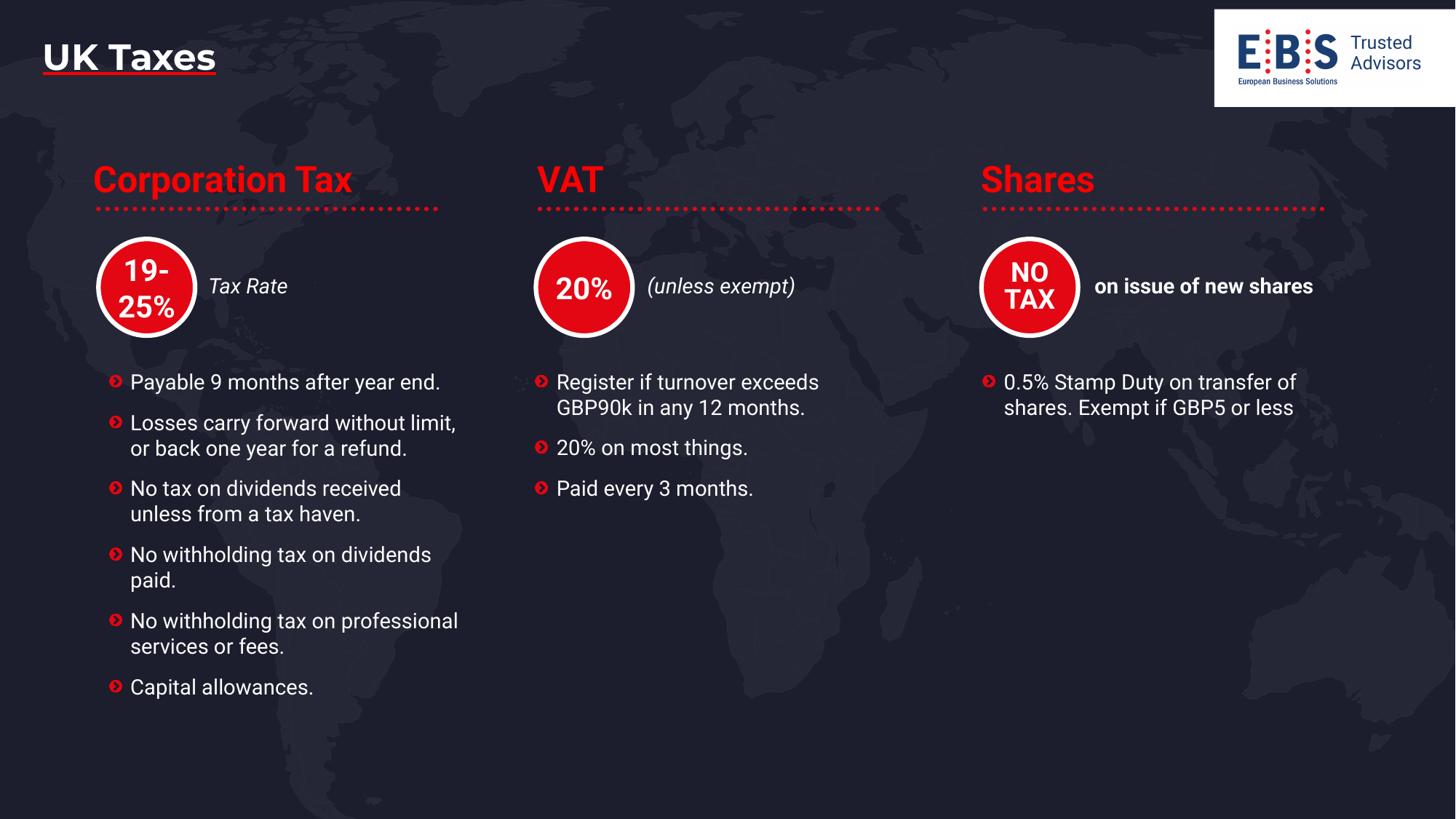

# UK Taxes
Corporation Tax
VAT
Shares
19-25%
20%
NO TAX
Tax Rate
(unless exempt)
on issue of new shares
Payable 9 months after year end.
Losses carry forward without limit, or back one year for a refund.
No tax on dividends received unless from a tax haven.
No withholding tax on dividends paid.
No withholding tax on professional services or fees.
Capital allowances.
Register if turnover exceeds GBP90k in any 12 months.
20% on most things.
Paid every 3 months.
0.5% Stamp Duty on transfer of shares. Exempt if GBP5 or less